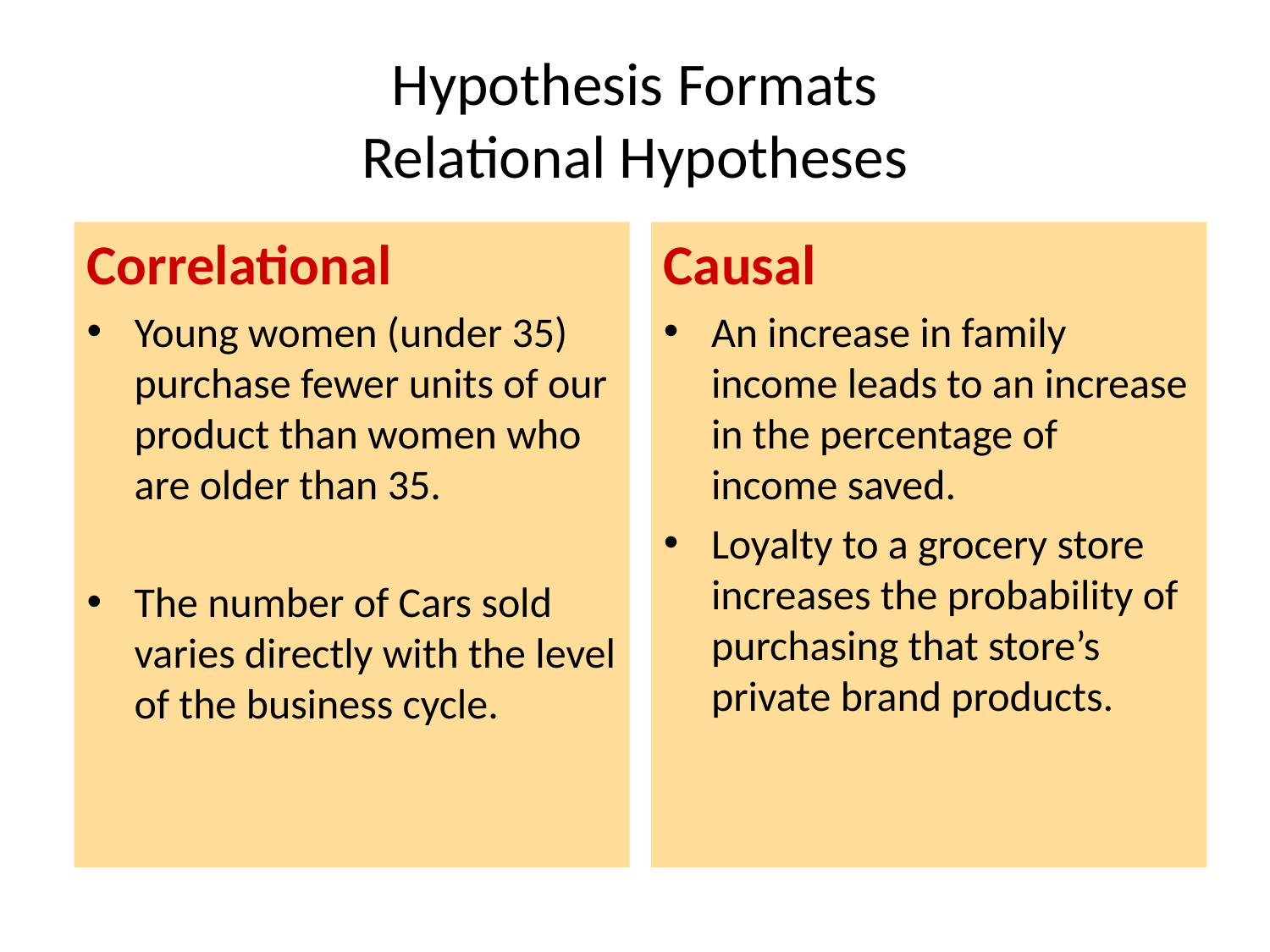

# Hypothesis Formats Relational Hypotheses
Correlational
Young women (under 35) purchase fewer units of our product than women who are older than 35.

The number of Cars sold varies directly with the level of the business cycle.
Causal
An increase in family income leads to an increase in the percentage of income saved.
Loyalty to a grocery store increases the probability of purchasing that store’s private brand products.